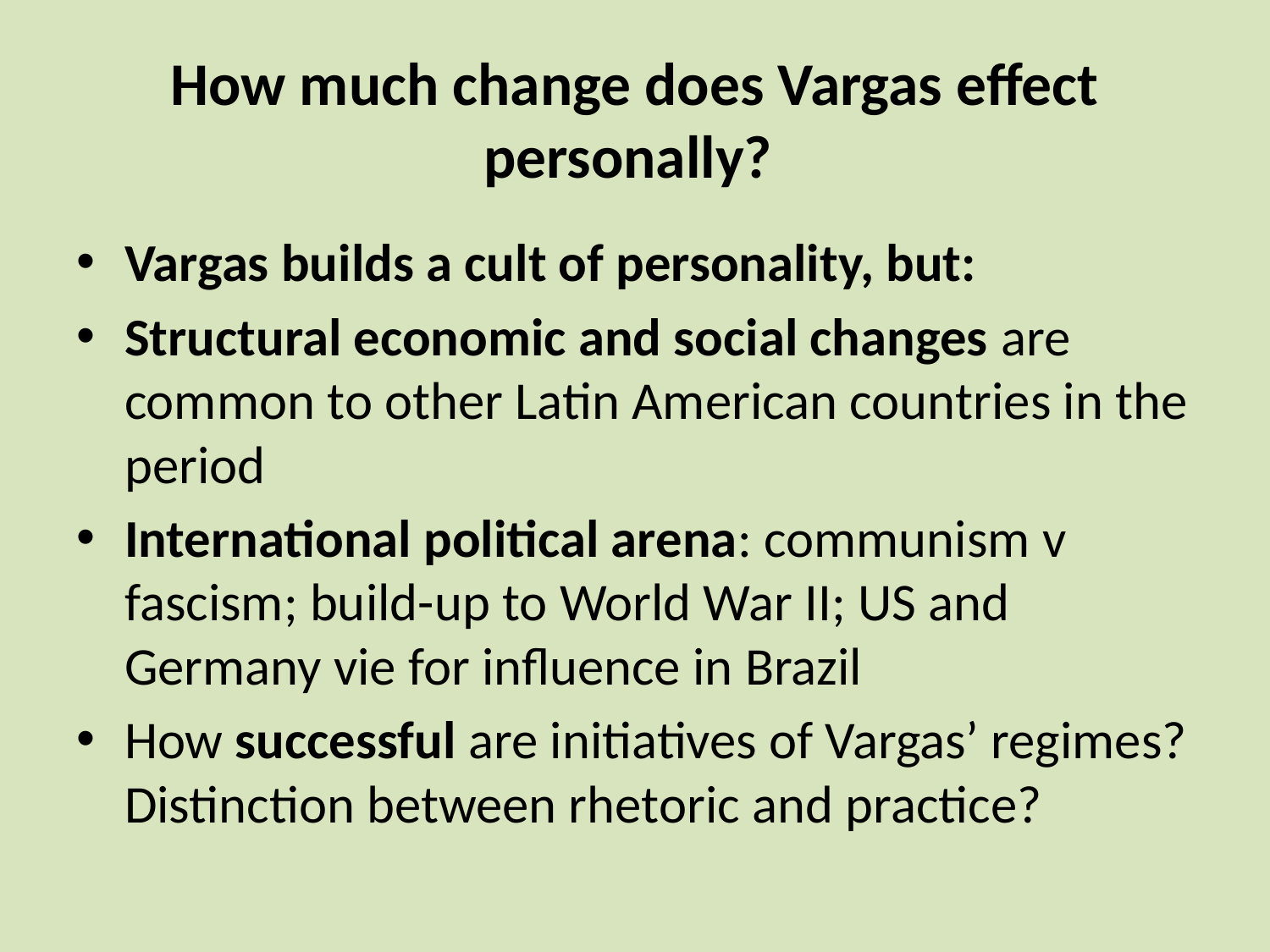

# How much change does Vargas effect personally?
Vargas builds a cult of personality, but:
Structural economic and social changes are common to other Latin American countries in the period
International political arena: communism v fascism; build-up to World War II; US and Germany vie for influence in Brazil
How successful are initiatives of Vargas’ regimes? Distinction between rhetoric and practice?